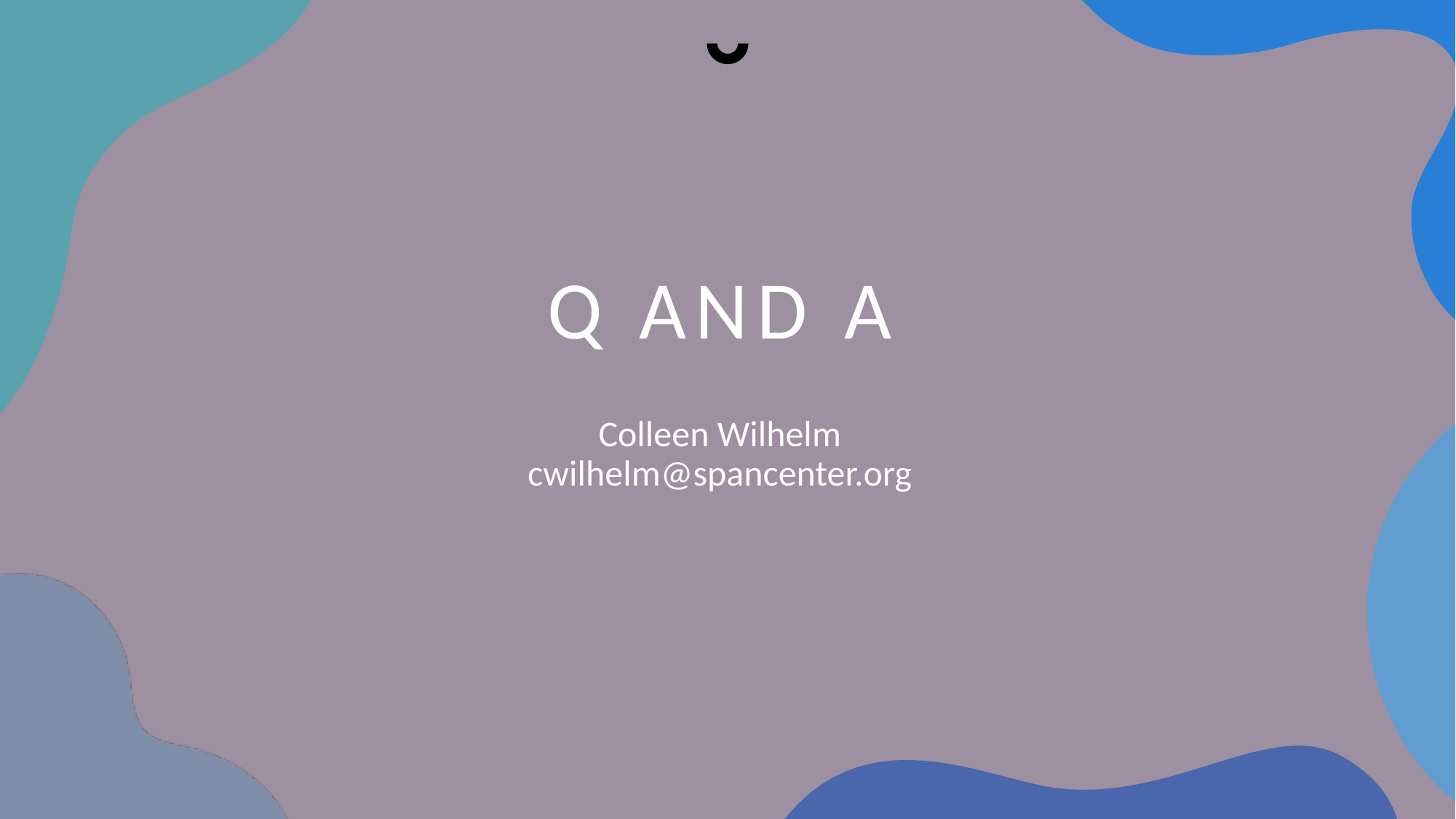

# Q and A
Colleen Wilhelm
cwilhelm@spancenter.org